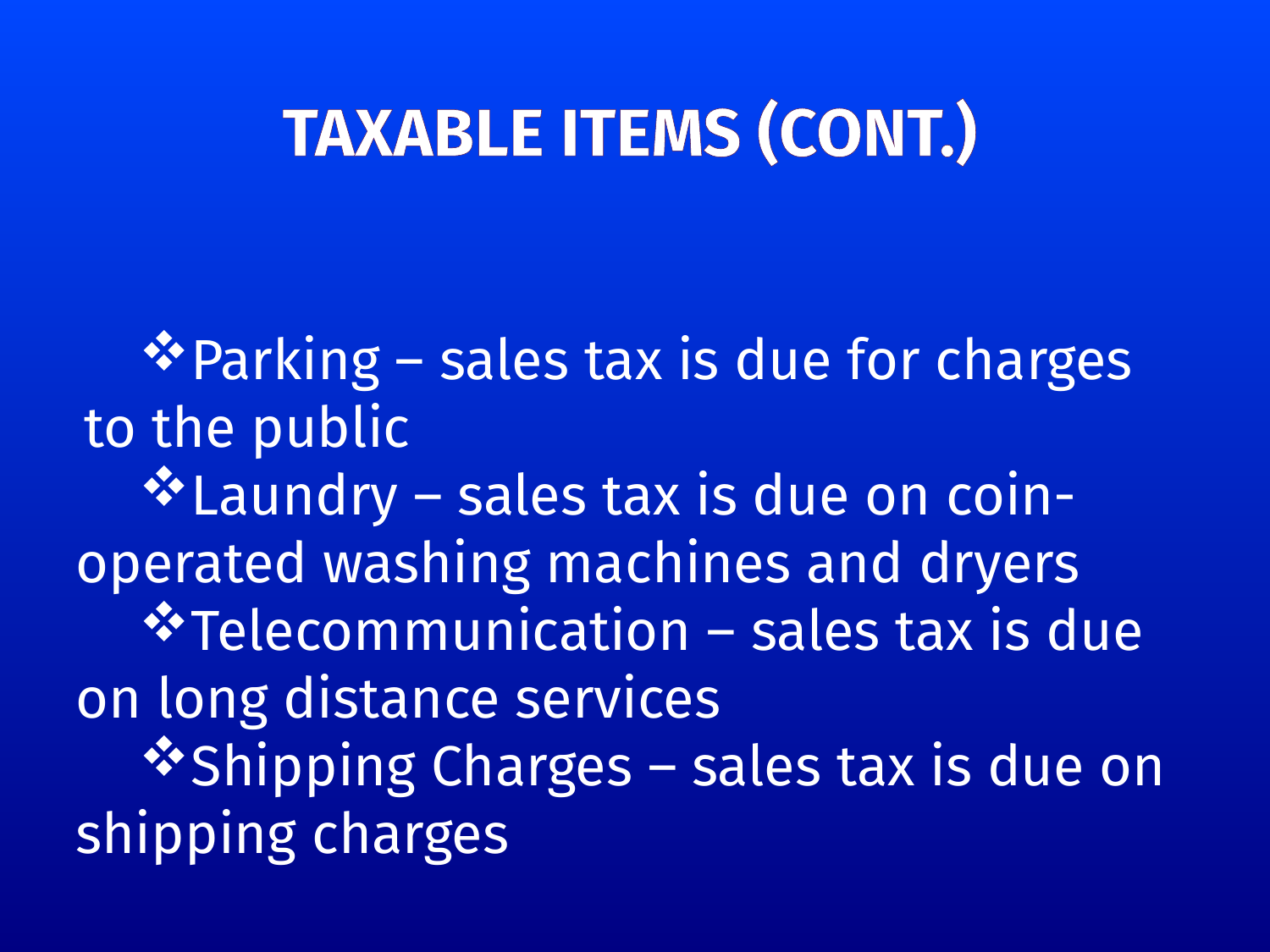

# Taxable Items (cont.)
Parking – sales tax is due for charges to the public
Laundry – sales tax is due on coin-operated washing machines and dryers
Telecommunication – sales tax is due on long distance services
Shipping Charges – sales tax is due on shipping charges
10